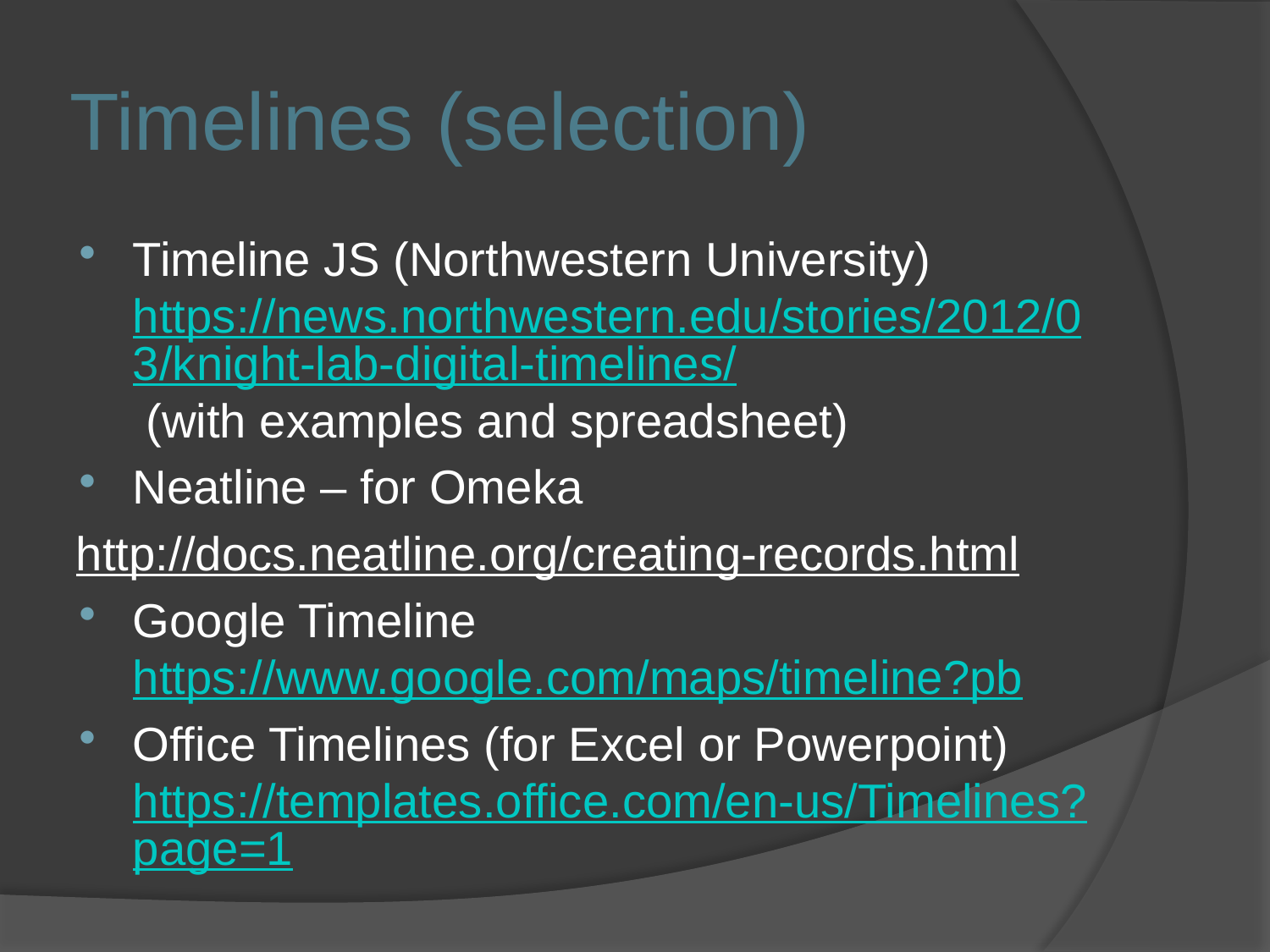

# Timelines (selection)
Timeline JS (Northwestern University) https://news.northwestern.edu/stories/2012/03/knight-lab-digital-timelines/ (with examples and spreadsheet)
Neatline – for Omeka
http://docs.neatline.org/creating-records.html
Google Timeline https://www.google.com/maps/timeline?pb
Office Timelines (for Excel or Powerpoint) https://templates.office.com/en-us/Timelines?page=1